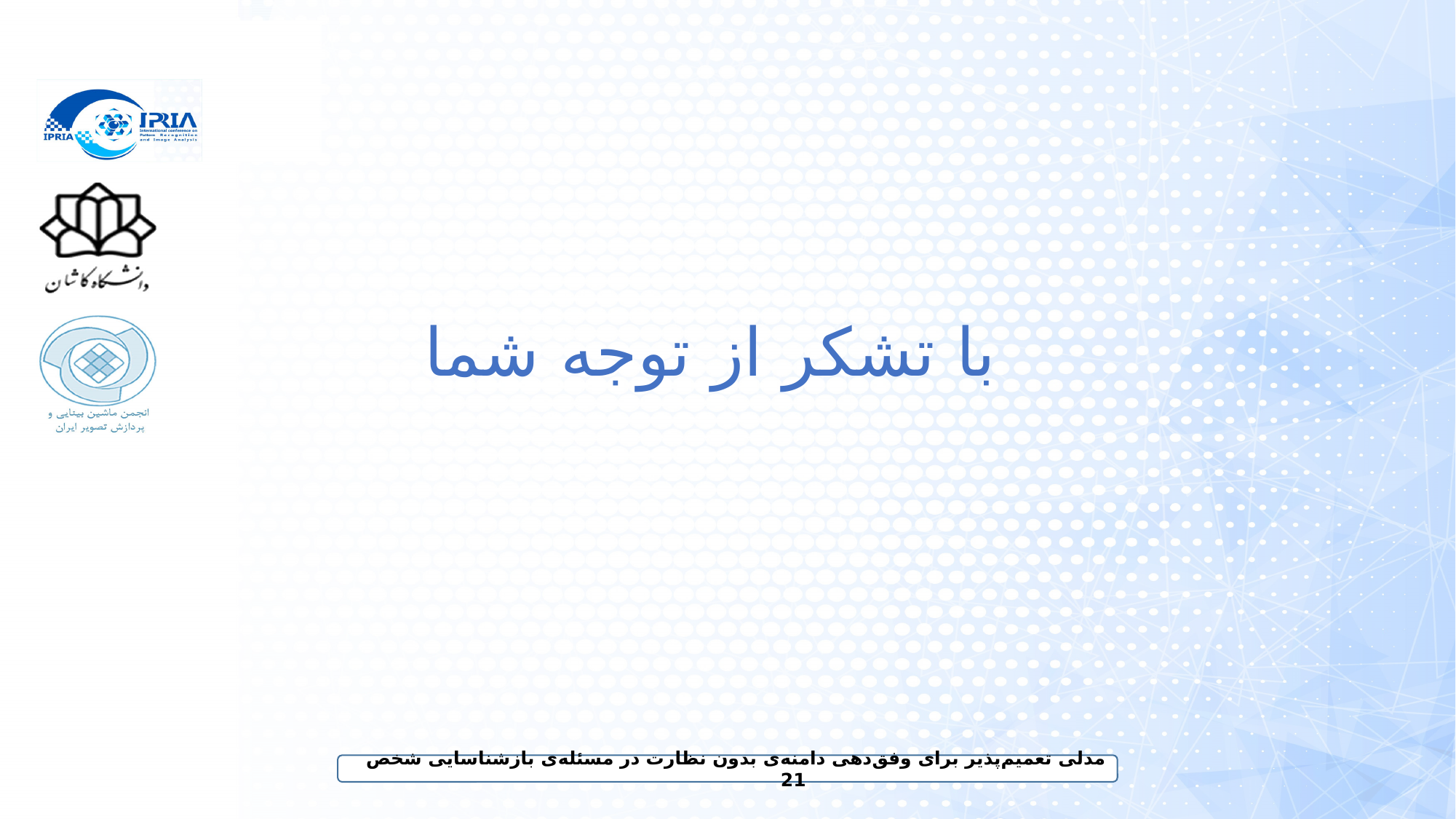

با تشکر از توجه شما
مدلی تعمیم‌پذیر برای وفق‌دهی دامنه‌ی بدون نظارت در مسئله‌ی بازشناسایی شخص                                                  21